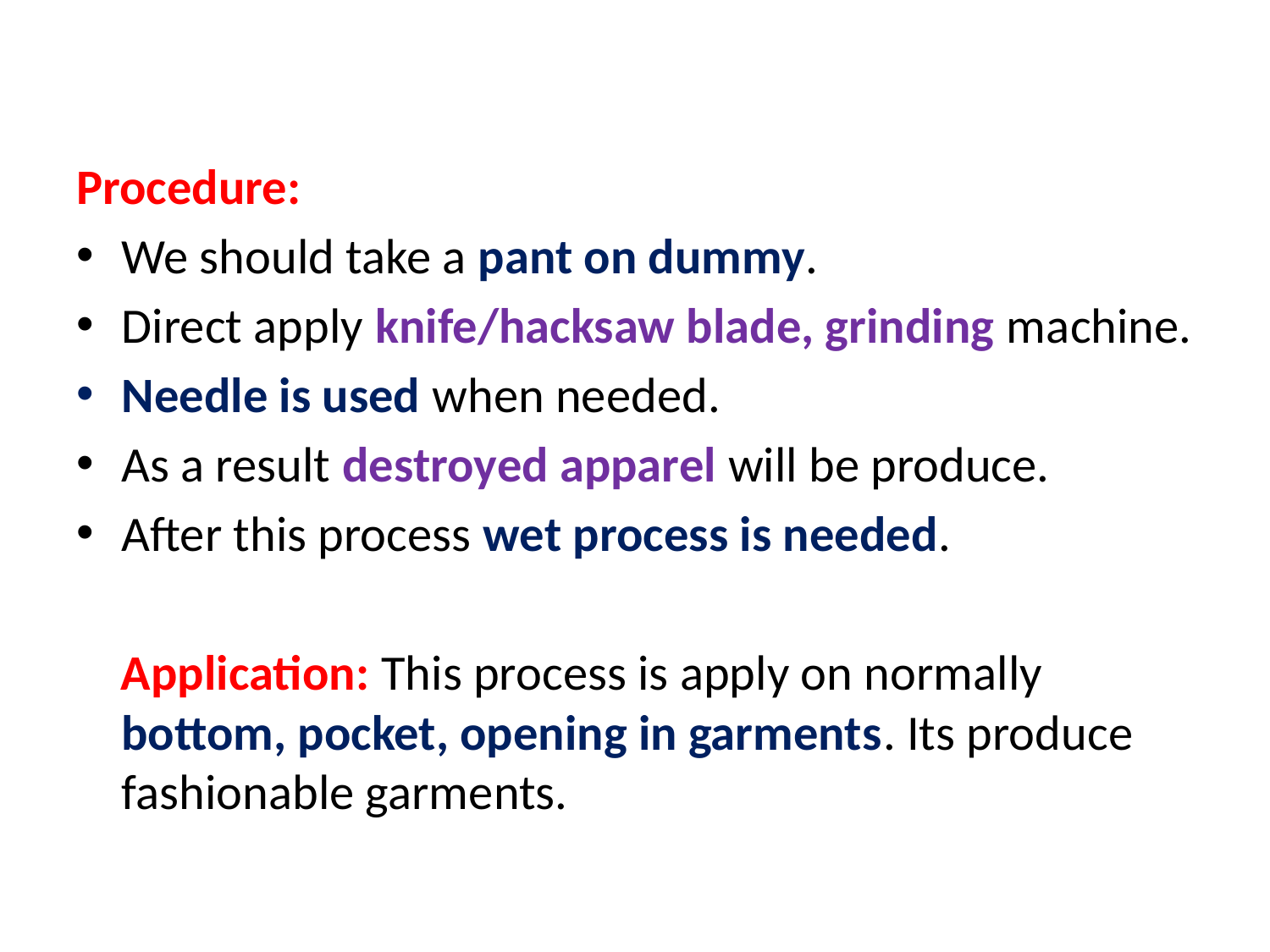

Procedure:
We should take a pant on dummy.
Direct apply knife/hacksaw blade, grinding machine.
Needle is used when needed.
As a result destroyed apparel will be produce.
After this process wet process is needed.

    Application: This process is apply on normally bottom, pocket, opening in garments. Its produce fashionable garments.